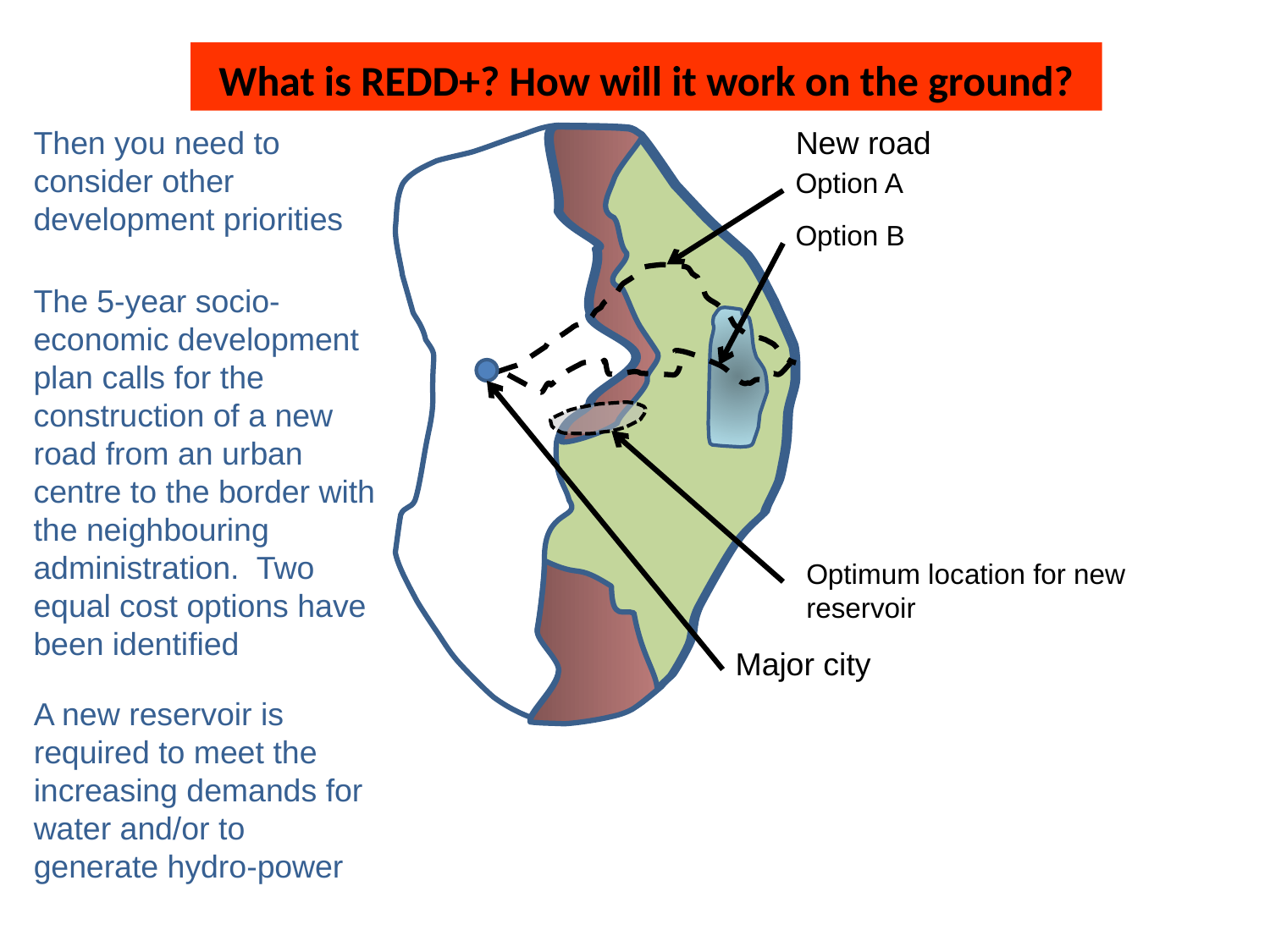

What is REDD+? How will it work on the ground?
Then you need to consider other development priorities
New road
Option A
Option B

The 5-year socio-economic development plan calls for the construction of a new road from an urban centre to the border with the neighbouring administration.  Two equal cost options have been identified

Major city

Optimum location for new reservoir

A new reservoir is required to meet the increasing demands for water and/or to generate hydro-power